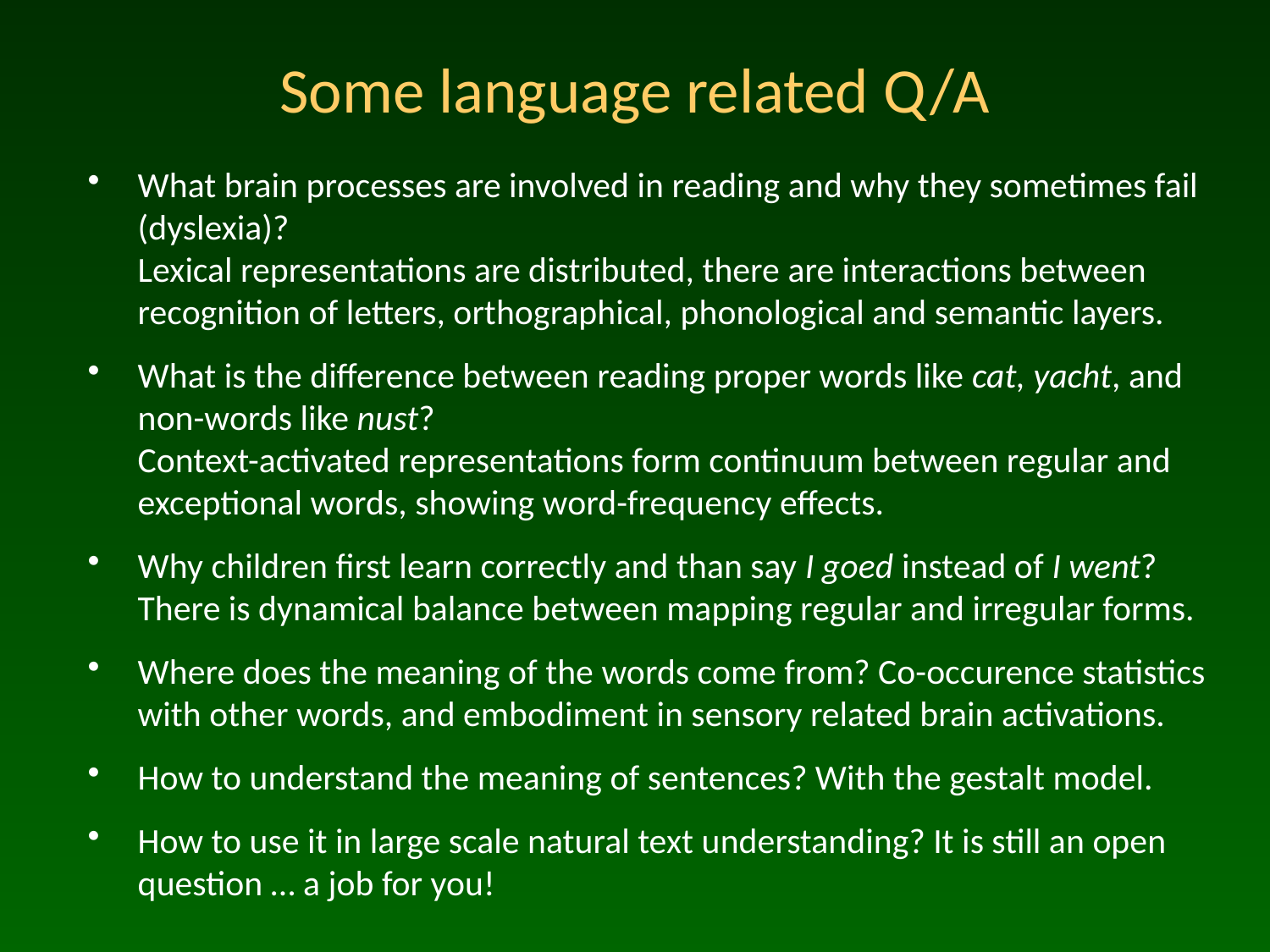

# Some language related Q/A
What brain processes are involved in reading and why they sometimes fail (dyslexia)?
Lexical representations are distributed, there are interactions between recognition of letters, orthographical, phonological and semantic layers.
What is the difference between reading proper words like cat, yacht, and non-words like nust?
Context-activated representations form continuum between regular and exceptional words, showing word-frequency effects.
Why children first learn correctly and than say I goed instead of I went?
There is dynamical balance between mapping regular and irregular forms.
Where does the meaning of the words come from? Co-occurence statistics with other words, and embodiment in sensory related brain activations.
How to understand the meaning of sentences? With the gestalt model.
How to use it in large scale natural text understanding? It is still an open question … a job for you!